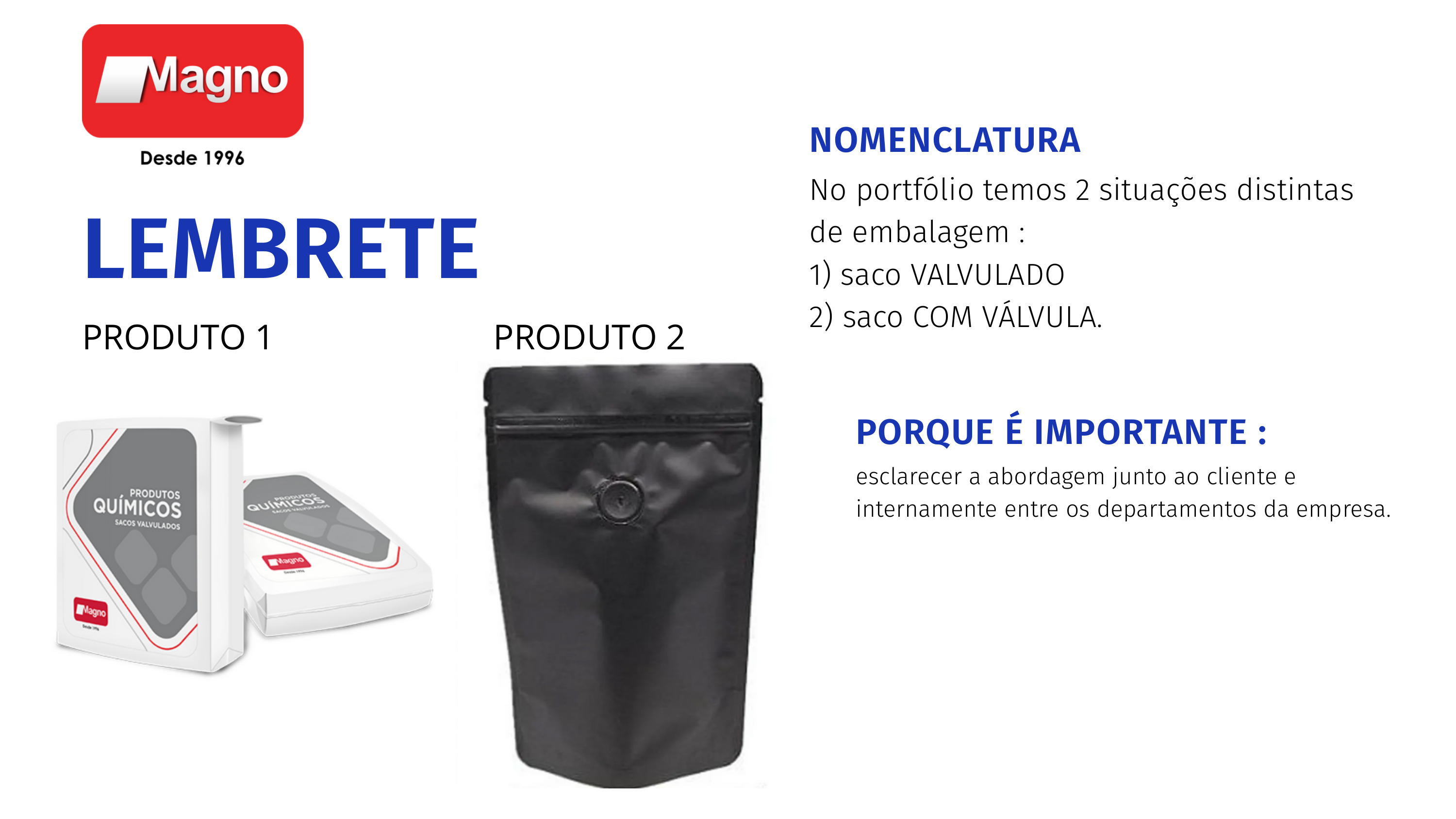

NOMENCLATURA
No portfólio temos 2 situações distintas de embalagem :
1) saco VALVULADO
2) saco COM VÁLVULA.
LEMBRETE
PRODUTO 1

PRODUTO 2

PORQUE É IMPORTANTE :
esclarecer a abordagem junto ao cliente e internamente entre os departamentos da empresa.